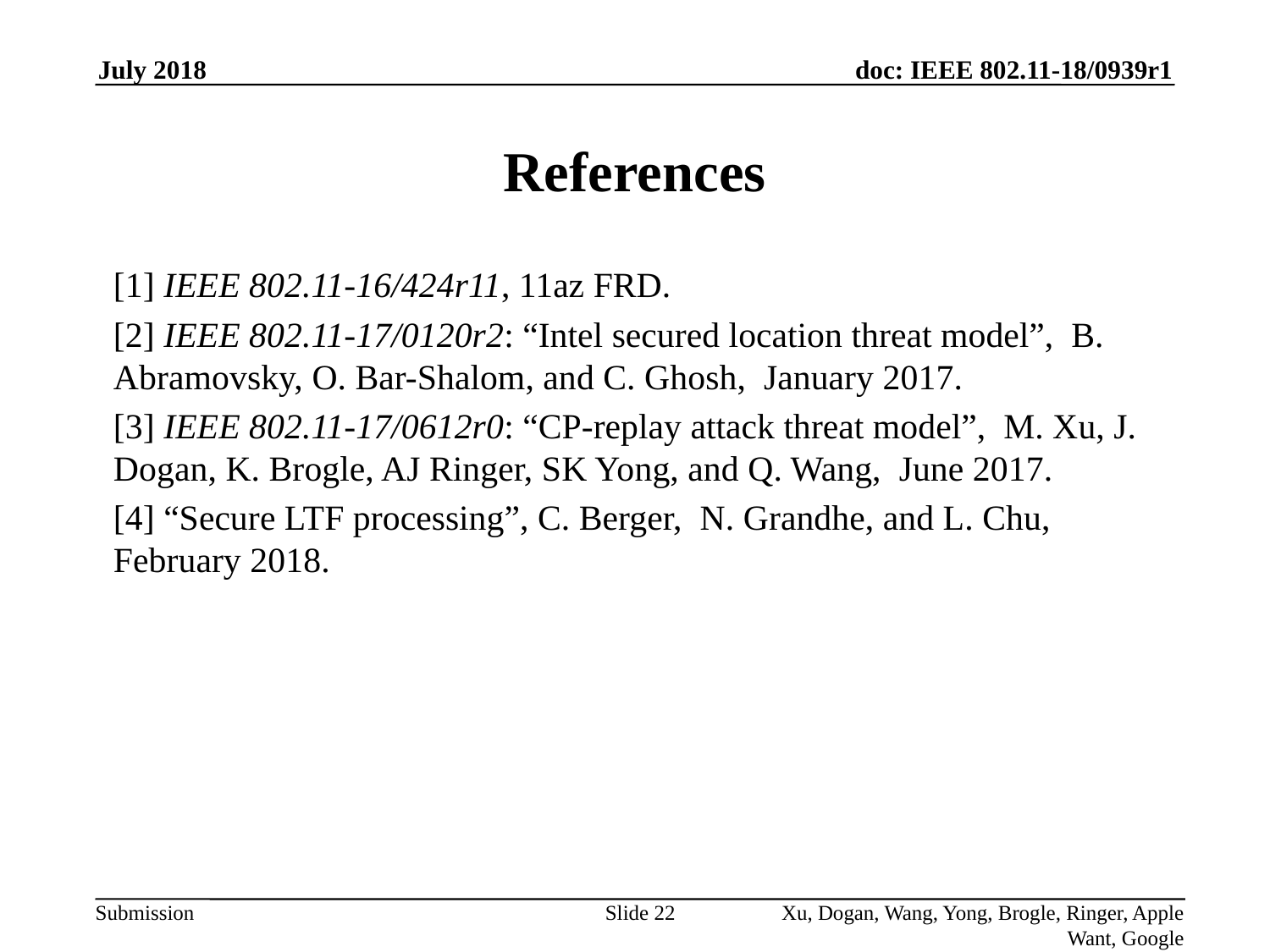

# References
[1] IEEE 802.11-16/424r11, 11az FRD.
[2] IEEE 802.11-17/0120r2: “Intel secured location threat model”,  B. Abramovsky, O. Bar-Shalom, and C. Ghosh,  January 2017.
[3] IEEE 802.11-17/0612r0: “CP-replay attack threat model”,  M. Xu, J. Dogan, K. Brogle, AJ Ringer, SK Yong, and Q. Wang,  June 2017.
[4] “Secure LTF processing”, C. Berger,  N. Grandhe, and L. Chu,  February 2018.
Xu, Dogan, Wang, Yong, Brogle, Ringer, Apple
Want, Google
Slide 22